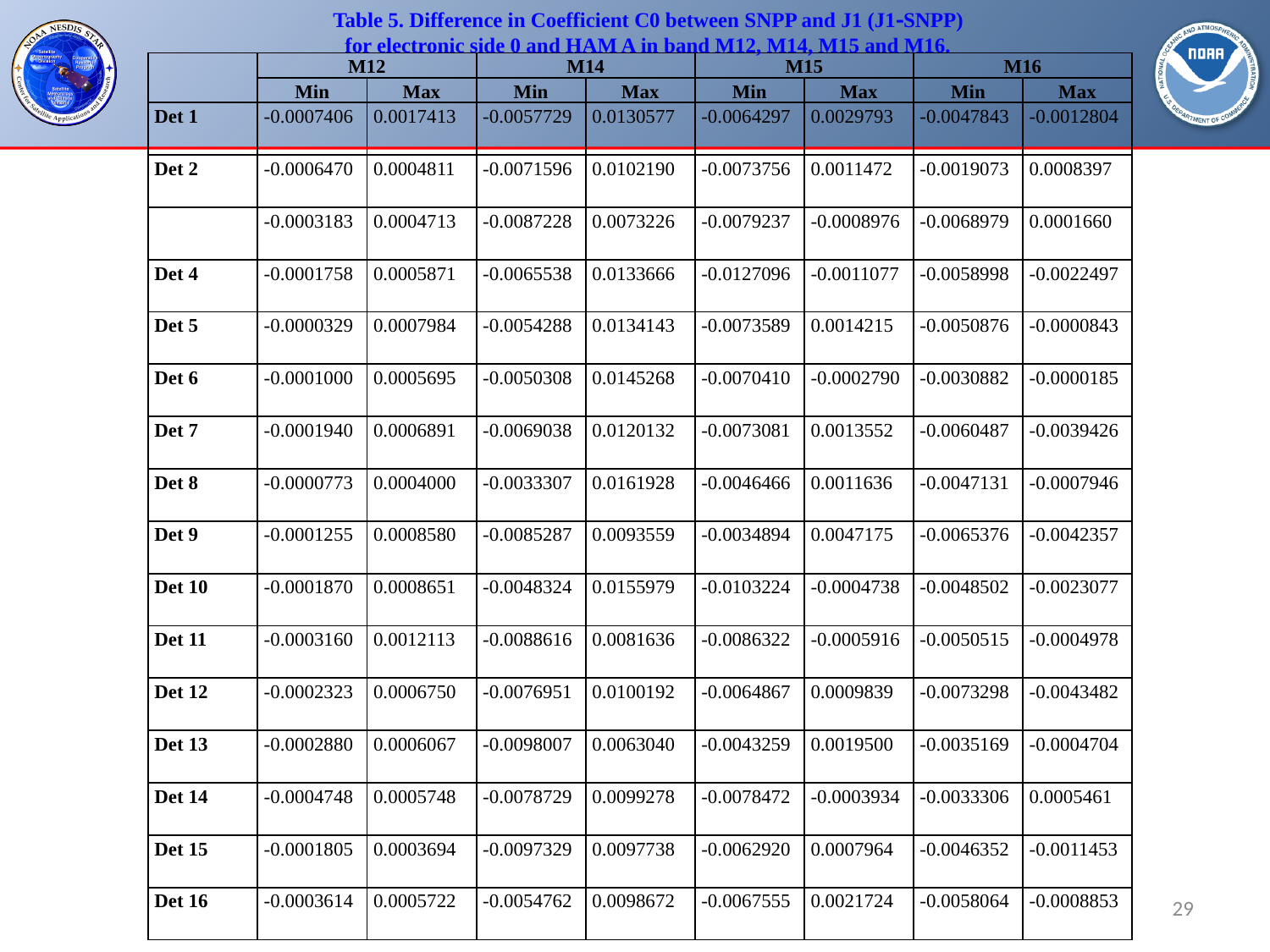

Table 5. Difference in Coefficient C0 between SNPP and J1 (J1−SNPP)
for electronic side 0 and HAM A in band M12, M14, M15 and M16.

|  | M12 |  | M14 |  | M15 |  | M16 |  |
| --- | --- | --- | --- | --- | --- | --- | --- | --- |
|  | Min | Max | Min | Max | Min | Max | Min | Max |
| Det 1 | -0.0007406 | 0.0017413 | -0.0057729 | 0.0130577 | -0.0064297 | 0.0029793 | -0.0047843 | -0.0012804 |
| Det 2 | -0.0006470 | 0.0004811 | -0.0071596 | 0.0102190 | -0.0073756 | 0.0011472 | -0.0019073 | 0.0008397 |
|  | -0.0003183 | 0.0004713 | -0.0087228 | 0.0073226 | -0.0079237 | -0.0008976 | -0.0068979 | 0.0001660 |
| Det 4 | -0.0001758 | 0.0005871 | -0.0065538 | 0.0133666 | -0.0127096 | -0.0011077 | -0.0058998 | -0.0022497 |
| Det 5 | -0.0000329 | 0.0007984 | -0.0054288 | 0.0134143 | -0.0073589 | 0.0014215 | -0.0050876 | -0.0000843 |
| Det 6 | -0.0001000 | 0.0005695 | -0.0050308 | 0.0145268 | -0.0070410 | -0.0002790 | -0.0030882 | -0.0000185 |
| Det 7 | -0.0001940 | 0.0006891 | -0.0069038 | 0.0120132 | -0.0073081 | 0.0013552 | -0.0060487 | -0.0039426 |
| Det 8 | -0.0000773 | 0.0004000 | -0.0033307 | 0.0161928 | -0.0046466 | 0.0011636 | -0.0047131 | -0.0007946 |
| Det 9 | -0.0001255 | 0.0008580 | -0.0085287 | 0.0093559 | -0.0034894 | 0.0047175 | -0.0065376 | -0.0042357 |
| Det 10 | -0.0001870 | 0.0008651 | -0.0048324 | 0.0155979 | -0.0103224 | -0.0004738 | -0.0048502 | -0.0023077 |
| Det 11 | -0.0003160 | 0.0012113 | -0.0088616 | 0.0081636 | -0.0086322 | -0.0005916 | -0.0050515 | -0.0004978 |
| Det 12 | -0.0002323 | 0.0006750 | -0.0076951 | 0.0100192 | -0.0064867 | 0.0009839 | -0.0073298 | -0.0043482 |
| Det 13 | -0.0002880 | 0.0006067 | -0.0098007 | 0.0063040 | -0.0043259 | 0.0019500 | -0.0035169 | -0.0004704 |
| Det 14 | -0.0004748 | 0.0005748 | -0.0078729 | 0.0099278 | -0.0078472 | -0.0003934 | -0.0033306 | 0.0005461 |
| Det 15 | -0.0001805 | 0.0003694 | -0.0097329 | 0.0097738 | -0.0062920 | 0.0007964 | -0.0046352 | -0.0011453 |
| Det 16 | -0.0003614 | 0.0005722 | -0.0054762 | 0.0098672 | -0.0067555 | 0.0021724 | -0.0058064 | -0.0008853 |
29